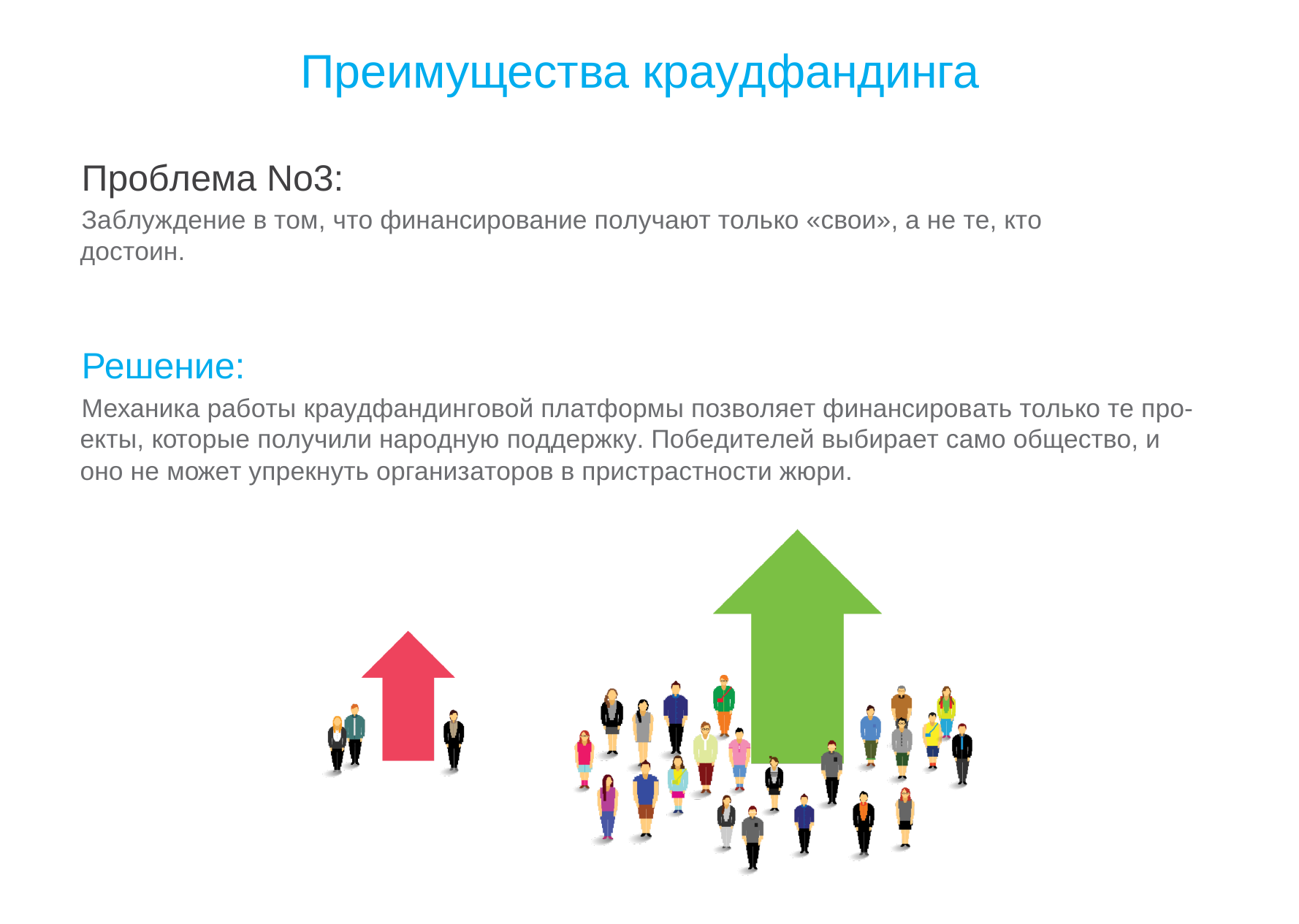

# Преимущества краудфандинга
Проблема No3:
Заблуждение в том, что финансирование получают только «свои», а не те, кто достоин.
Решение:
Механика работы краудфандинговой платформы позволяет финансировать только те про- екты, которые получили народную поддержку. Победителей выбирает само общество, и оно не может упрекнуть организаторов в пристрастности жюри.